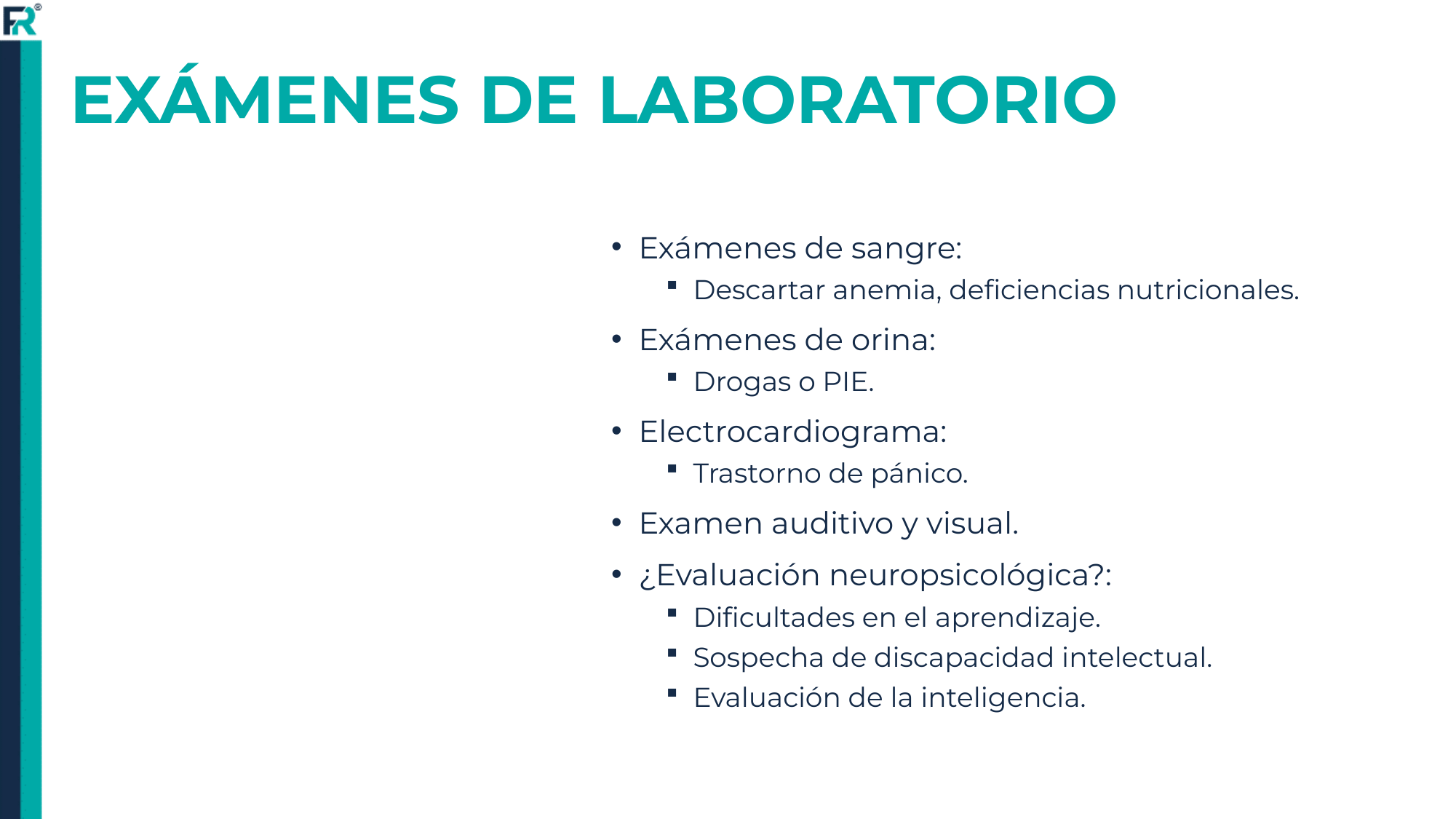

# EXÁMENES DE LABORATORIO
Exámenes de sangre:
Descartar anemia, deficiencias nutricionales.
Exámenes de orina:
Drogas o PIE.
Electrocardiograma:
Trastorno de pánico.
Examen auditivo y visual.
¿Evaluación neuropsicológica?:
Dificultades en el aprendizaje.
Sospecha de discapacidad intelectual.
Evaluación de la inteligencia.